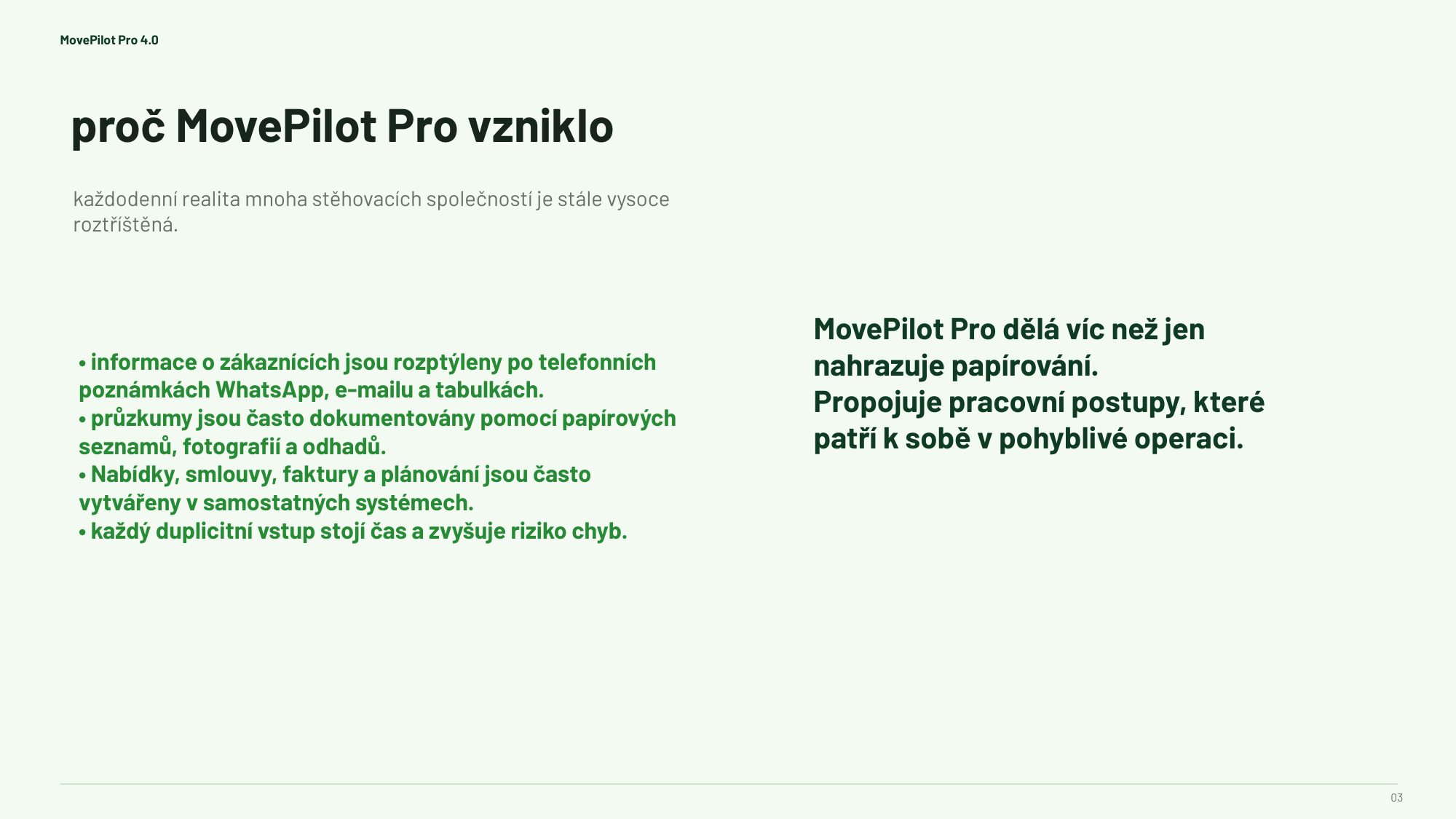

MovePilot Pro 4.0
proč MovePilot Pro vzniklo
MovePilot Pro dělá víc než jen nahrazuje papírování.
Propojuje pracovní postupy, které patří k sobě v pohyblivé operaci.
každodenní realita mnoha stěhovacích společností je stále vysoce roztříštěná.
• informace o zákaznících jsou rozptýleny po telefonních poznámkách WhatsApp, e-mailu a tabulkách.
• průzkumy jsou často dokumentovány pomocí papírových seznamů, fotografií a odhadů.
• Nabídky, smlouvy, faktury a plánování jsou často vytvářeny v samostatných systémech.
• každý duplicitní vstup stojí čas a zvyšuje riziko chyb.

03